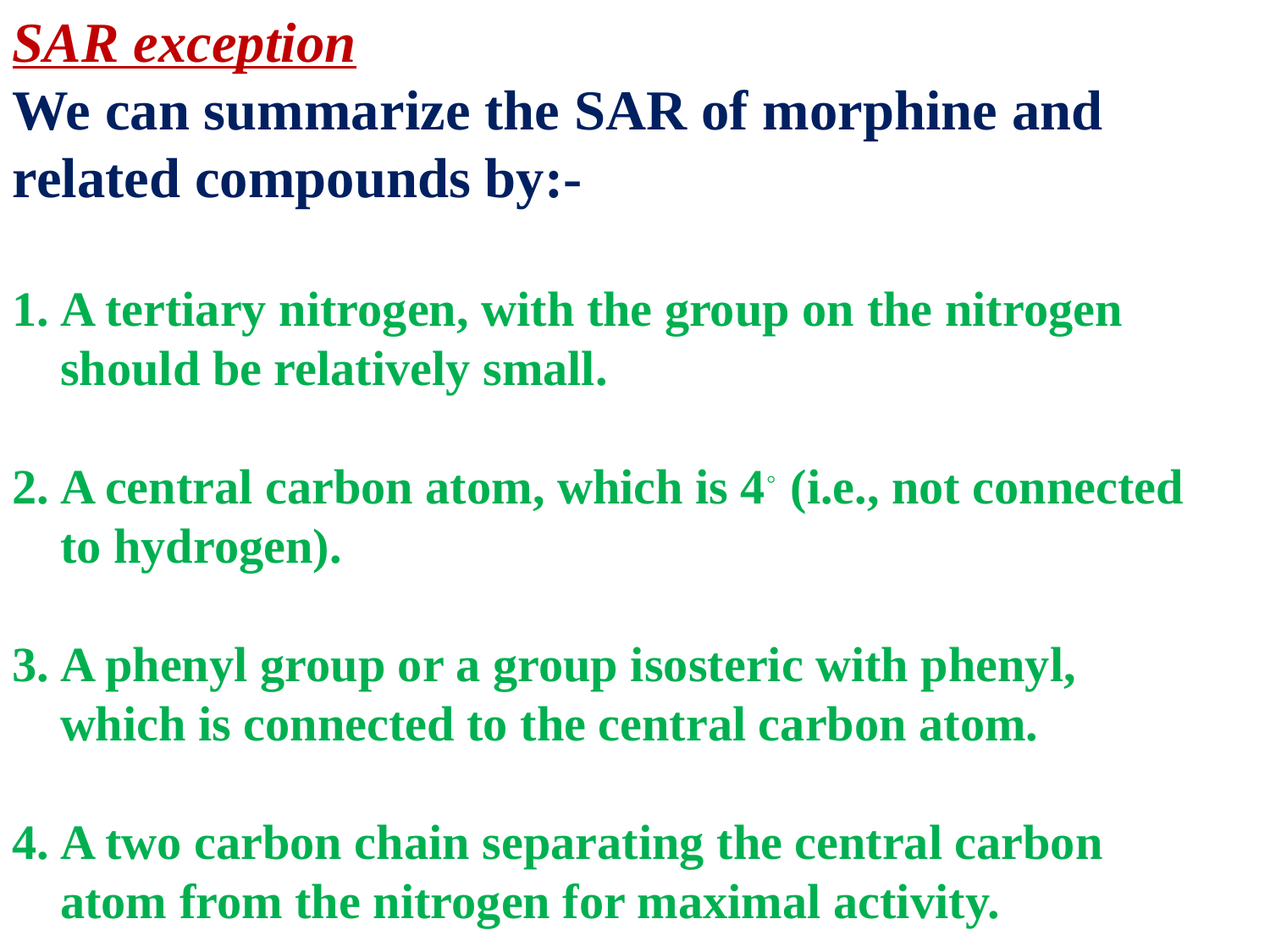

SAR exception
We can summarize the SAR of morphine and related compounds by:-

A tertiary nitrogen, with the group on the nitrogen should be relatively small.

A central carbon atom, which is 4◦  (i.e., not connected to hydrogen).

A phenyl group or a group isosteric with phenyl, which is connected to the central carbon atom.

A two carbon chain separating the central carbon atom from the nitrogen for maximal activity.